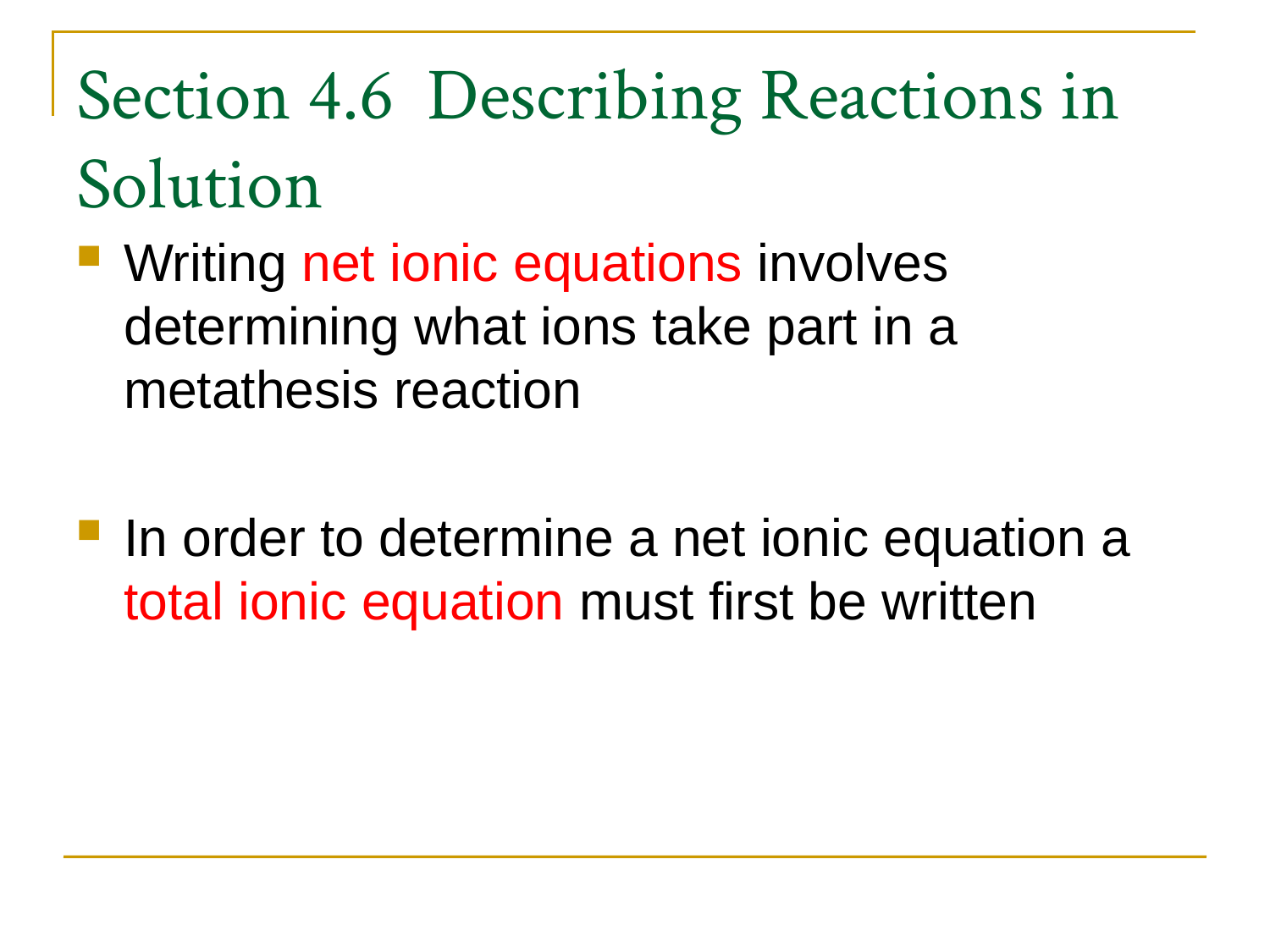

# Section 4.6  Describing Reactions in Solution
Writing net ionic equations involves determining what ions take part in a metathesis reaction

In order to determine a net ionic equation a total ionic equation must first be written